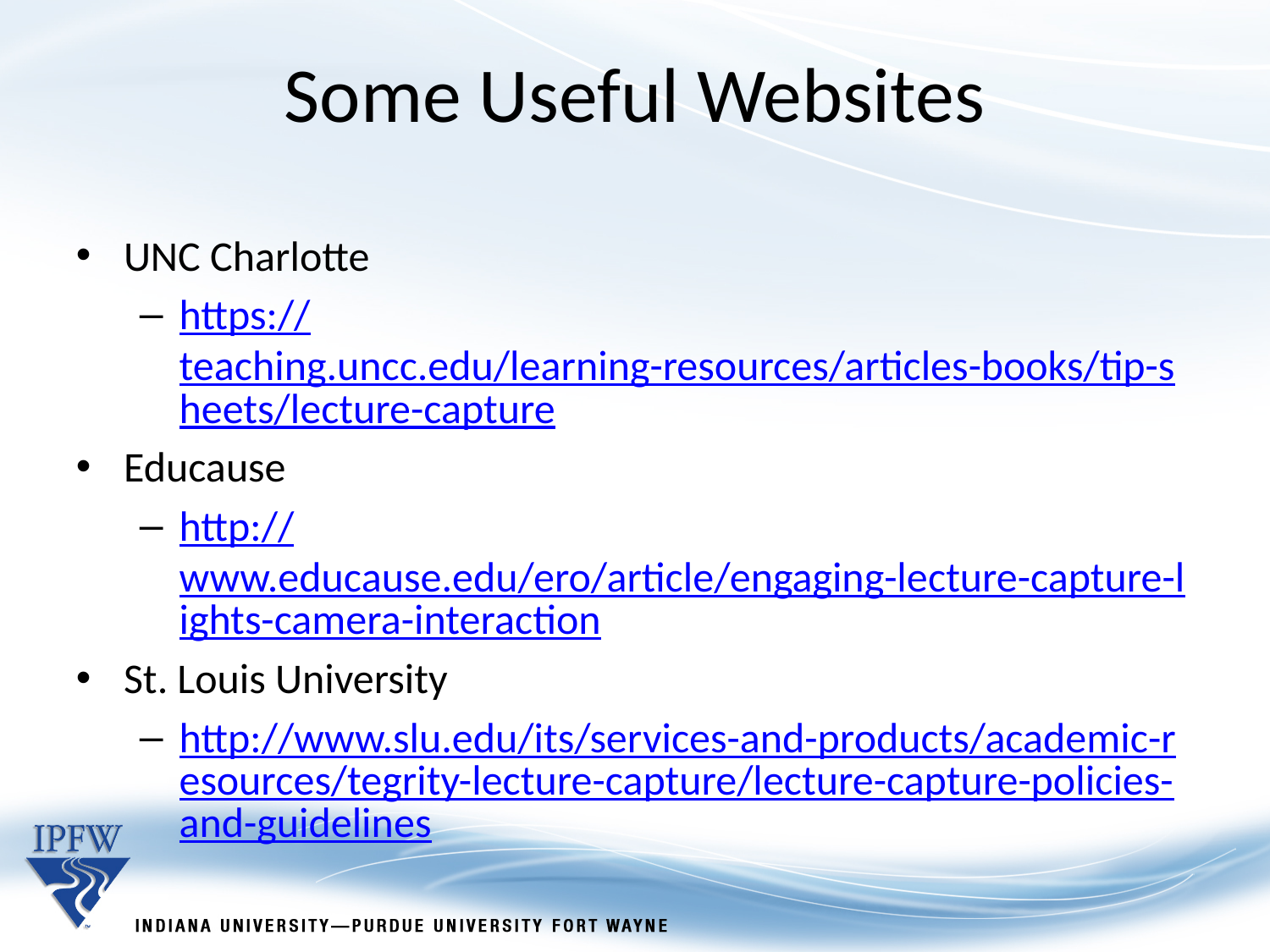

Some Useful Websites
UNC Charlotte
https://teaching.uncc.edu/learning-resources/articles-books/tip-sheets/lecture-capture
Educause
http://www.educause.edu/ero/article/engaging-lecture-capture-lights-camera-interaction
St. Louis University
http://www.slu.edu/its/services-and-products/academic-resources/tegrity-lecture-capture/lecture-capture-policies-and-guidelines